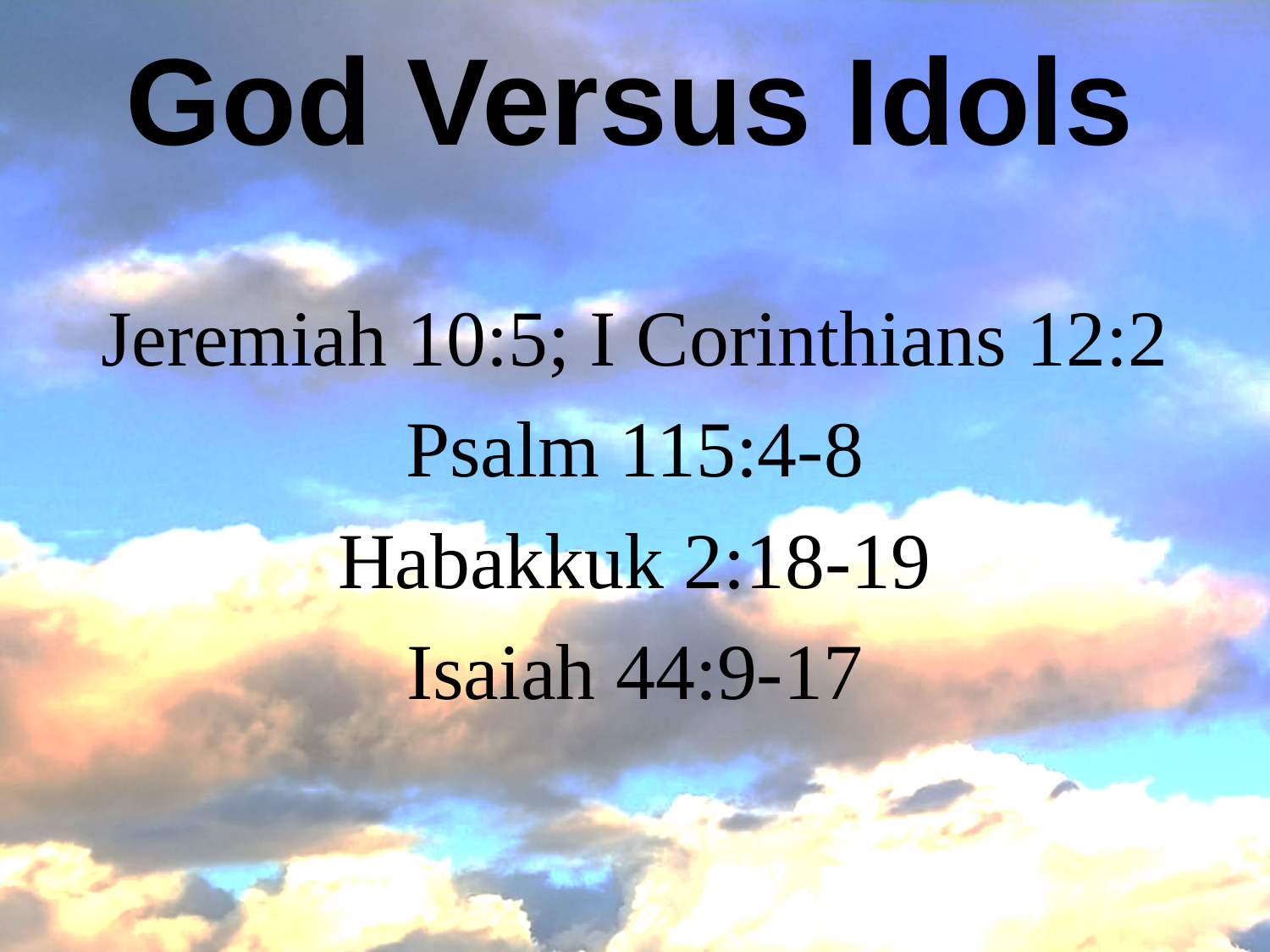

# God Versus Idols

Jeremiah 10:5; I Corinthians 12:2
Psalm 115:4-8
Habakkuk 2:18-19
Isaiah 44:9-17